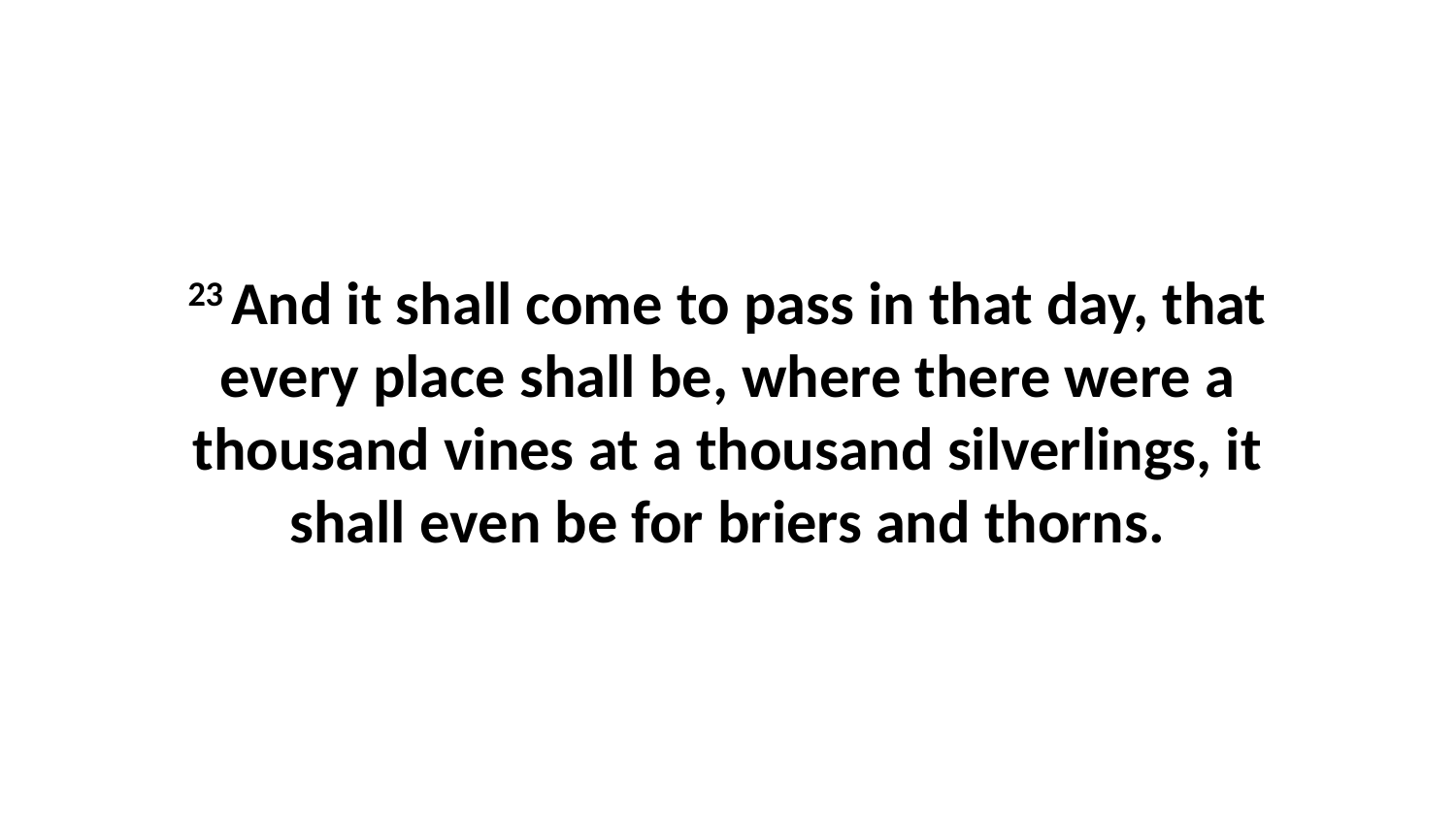

23 And it shall come to pass in that day, that every place shall be, where there were a thousand vines at a thousand silverlings, it shall even be for briers and thorns.